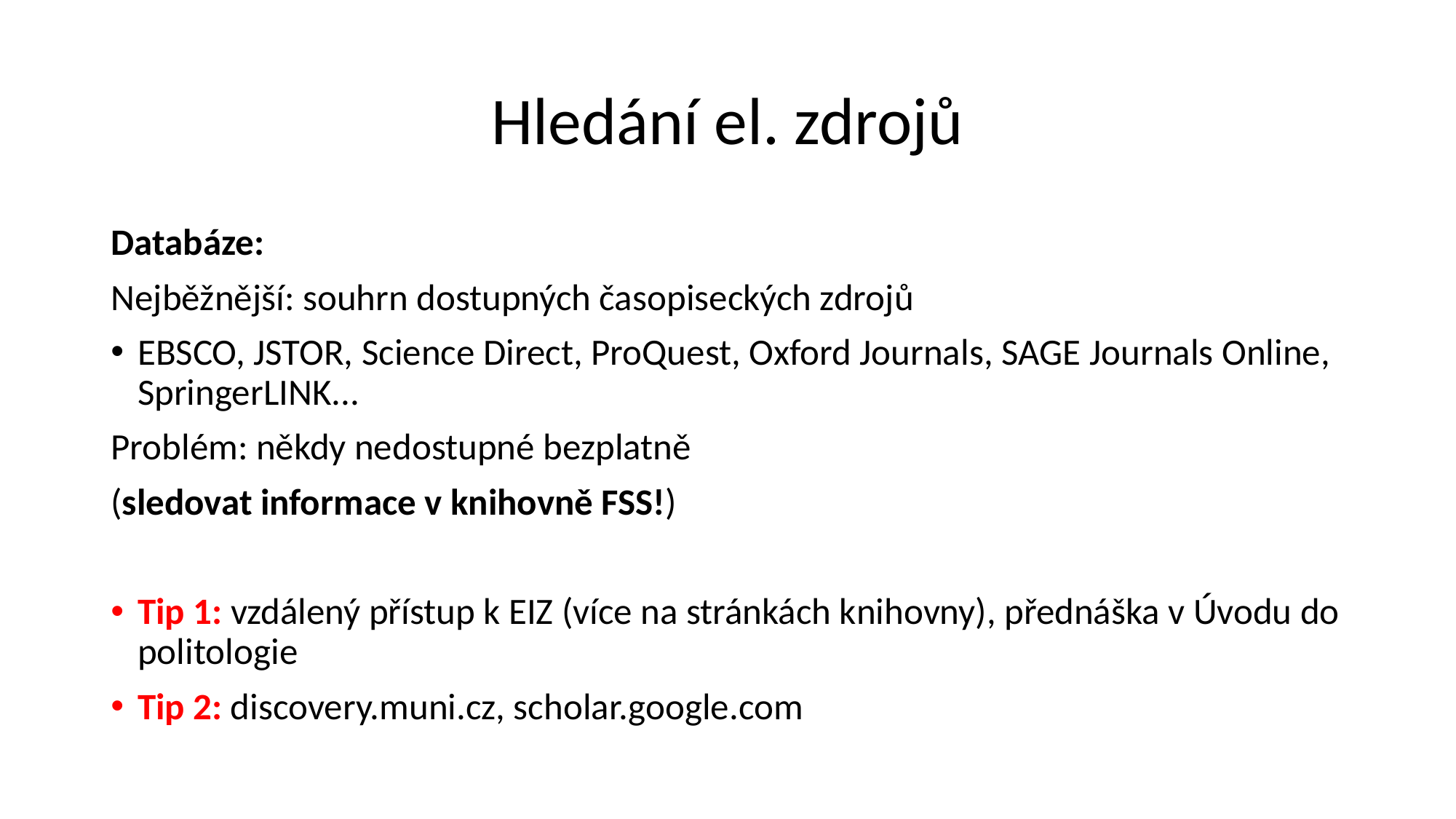

# Hledání el. zdrojů
Databáze:
Nejběžnější: souhrn dostupných časopiseckých zdrojů
EBSCO, JSTOR, Science Direct, ProQuest, Oxford Journals, SAGE Journals Online, SpringerLINK...
Problém: někdy nedostupné bezplatně
(sledovat informace v knihovně FSS!)

Tip 1: vzdálený přístup k EIZ (více na stránkách knihovny), přednáška v Úvodu do politologie
Tip 2: discovery.muni.cz, scholar.google.com